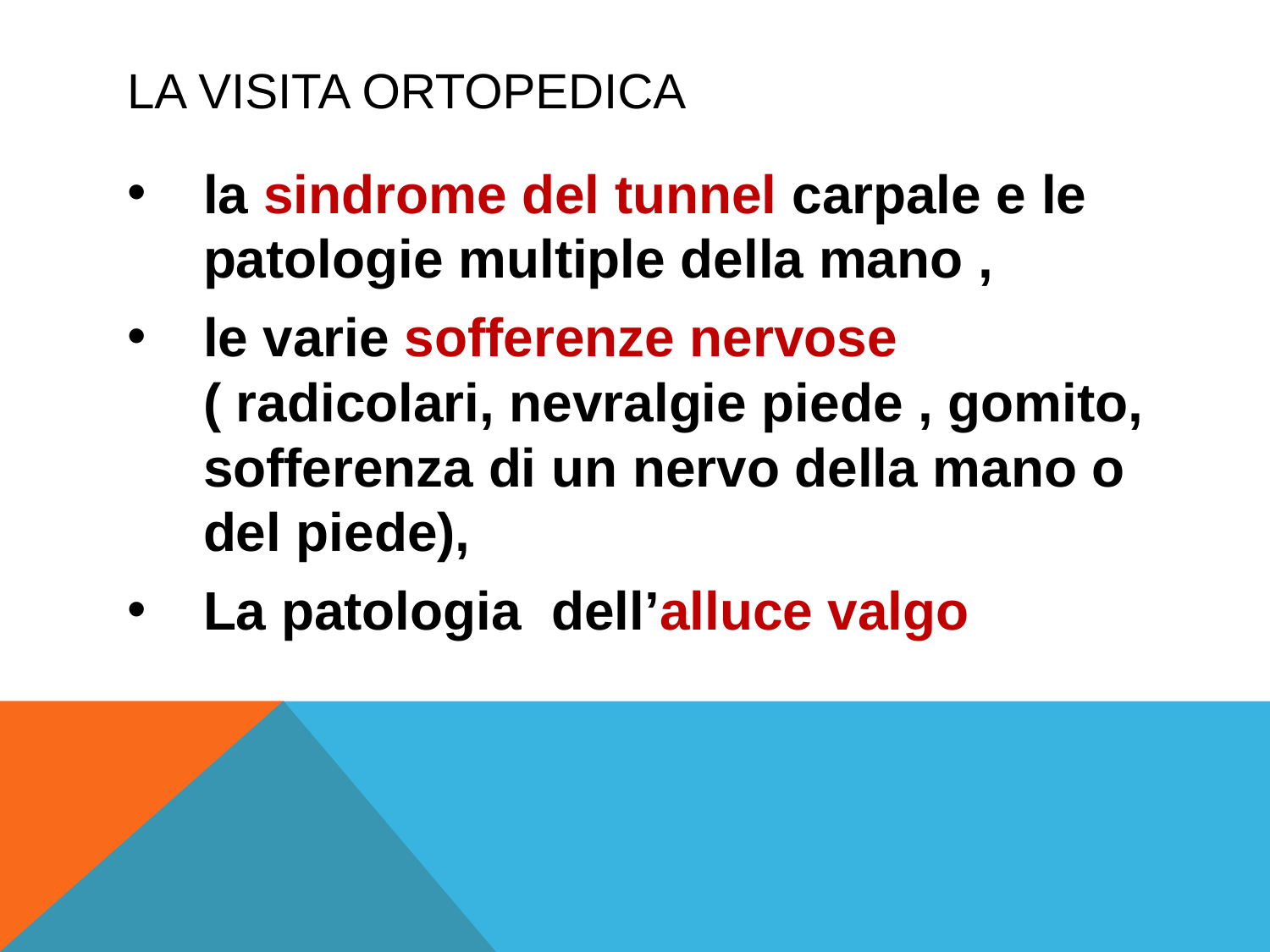

# LA VISITA ORTOPEDICA
la sindrome del tunnel carpale e le patologie multiple della mano ,
le varie sofferenze nervose ( radicolari, nevralgie piede , gomito, sofferenza di un nervo della mano o del piede),
La patologia  dell’alluce valgo